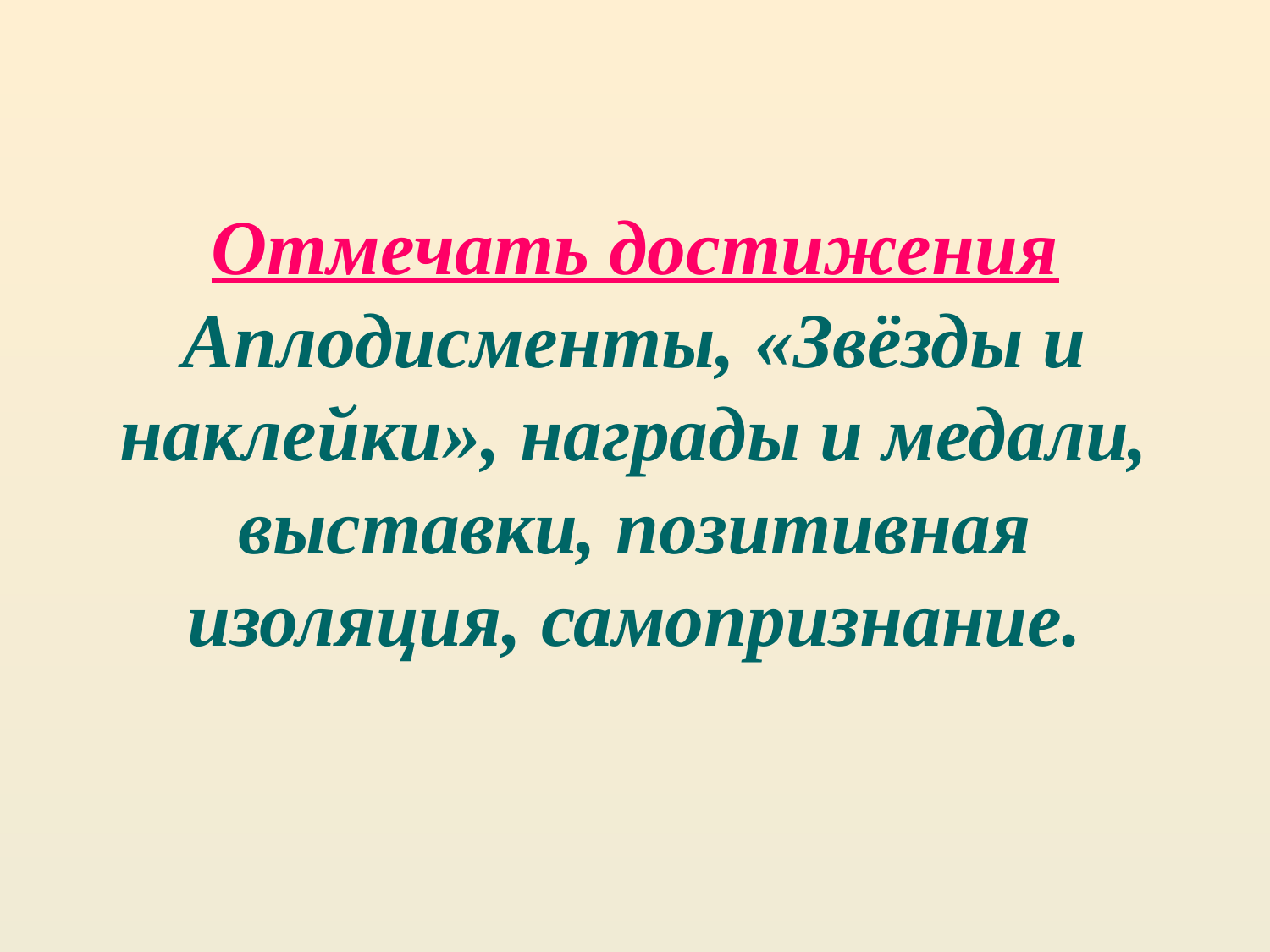

# Отмечать достижения Аплодисменты, «Звёзды и наклейки», награды и медали, выставки, позитивная изоляция, самопризнание.